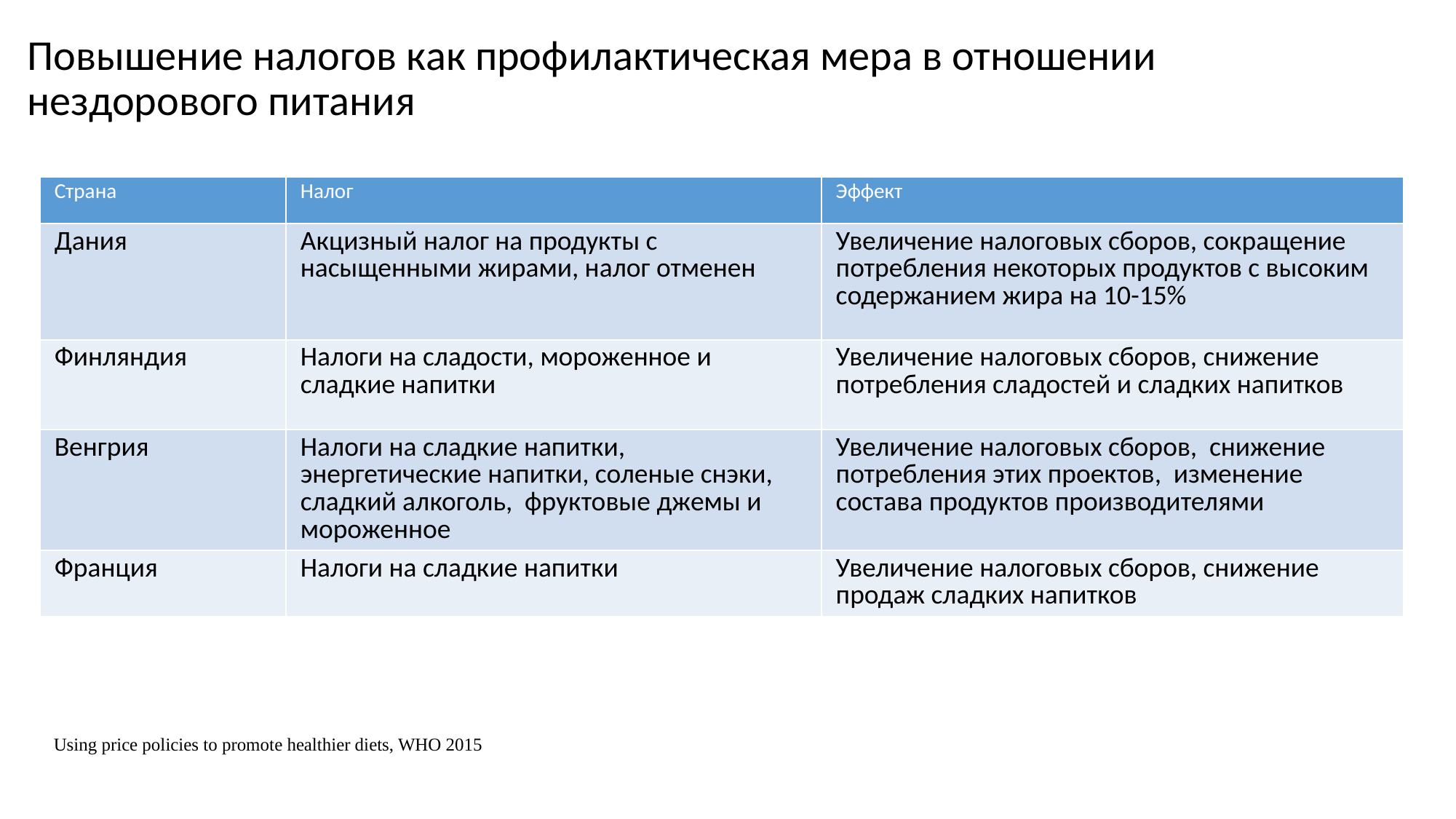

# Повышение налогов как профилактическая мера в отношении нездорового питания
| Страна | Налог | Эффект |
| --- | --- | --- |
| Дания | Акцизный налог на продукты с насыщенными жирами, налог отменен | Увеличение налоговых сборов, сокращение потребления некоторых продуктов с высоким содержанием жира на 10-15% |
| Финляндия | Налоги на сладости, мороженное и сладкие напитки | Увеличение налоговых сборов, снижение потребления сладостей и сладких напитков |
| Венгрия | Налоги на сладкие напитки, энергетические напитки, соленые снэки, сладкий алкоголь, фруктовые джемы и мороженное | Увеличение налоговых сборов, снижение потребления этих проектов, изменение состава продуктов производителями |
| Франция | Налоги на сладкие напитки | Увеличение налоговых сборов, снижение продаж сладких напитков |
Using price policies to promote healthier diets, WHO 2015
10